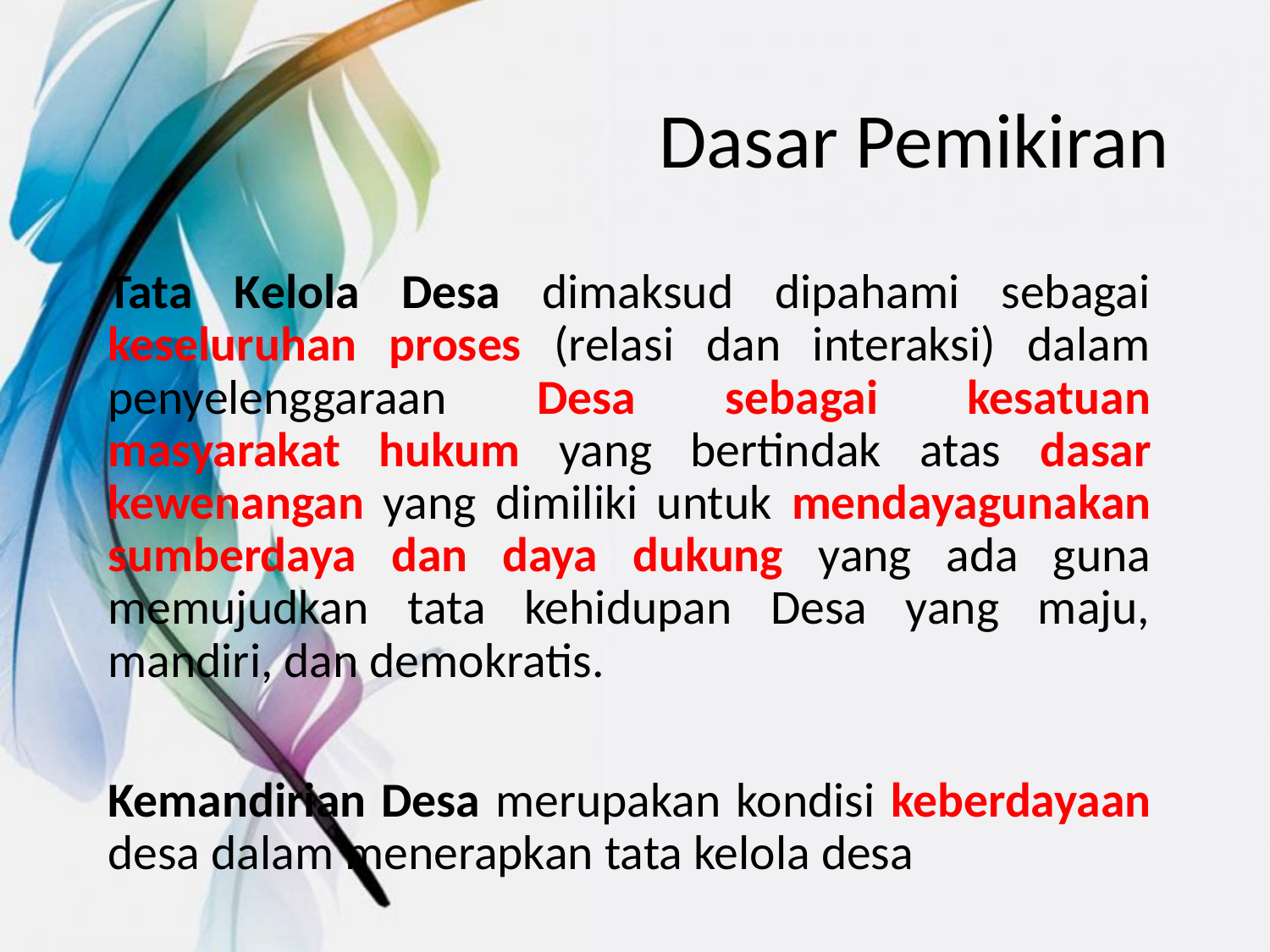

# Dasar Pemikiran
Tata Kelola Desa dimaksud dipahami sebagai keseluruhan proses (relasi dan interaksi) dalam penyelenggaraan Desa sebagai kesatuan masyarakat hukum yang bertindak atas dasar kewenangan yang dimiliki untuk mendayagunakan sumberdaya dan daya dukung yang ada guna memujudkan tata kehidupan Desa yang maju, mandiri, dan demokratis.

Kemandirian Desa merupakan kondisi keberdayaan desa dalam menerapkan tata kelola desa